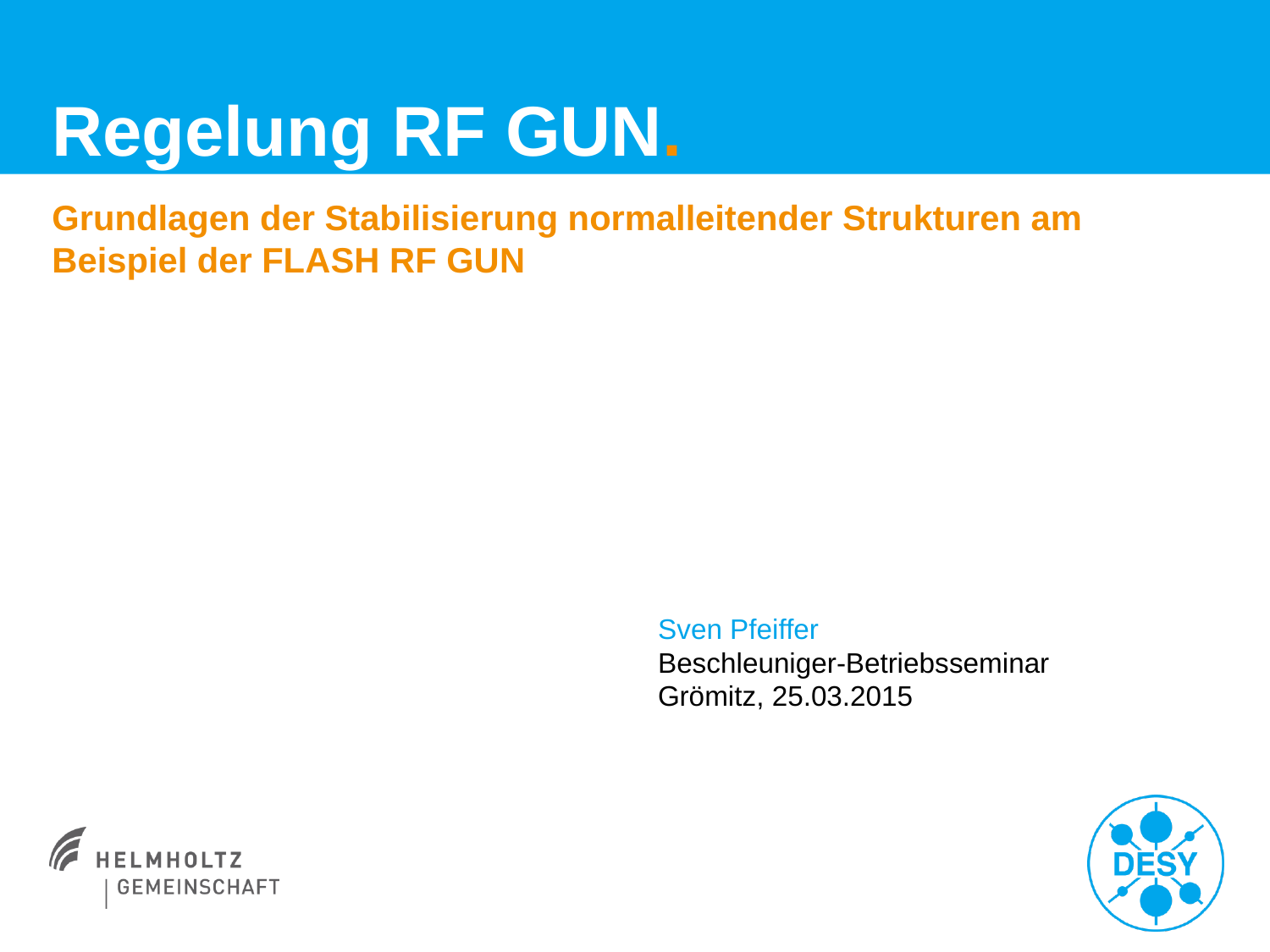

# Regelung RF GUN.
Grundlagen der Stabilisierung normalleitender Strukturen am Beispiel der FLASH RF GUN
Sven Pfeiffer
Beschleuniger-Betriebsseminar
Grömitz, 25.03.2015